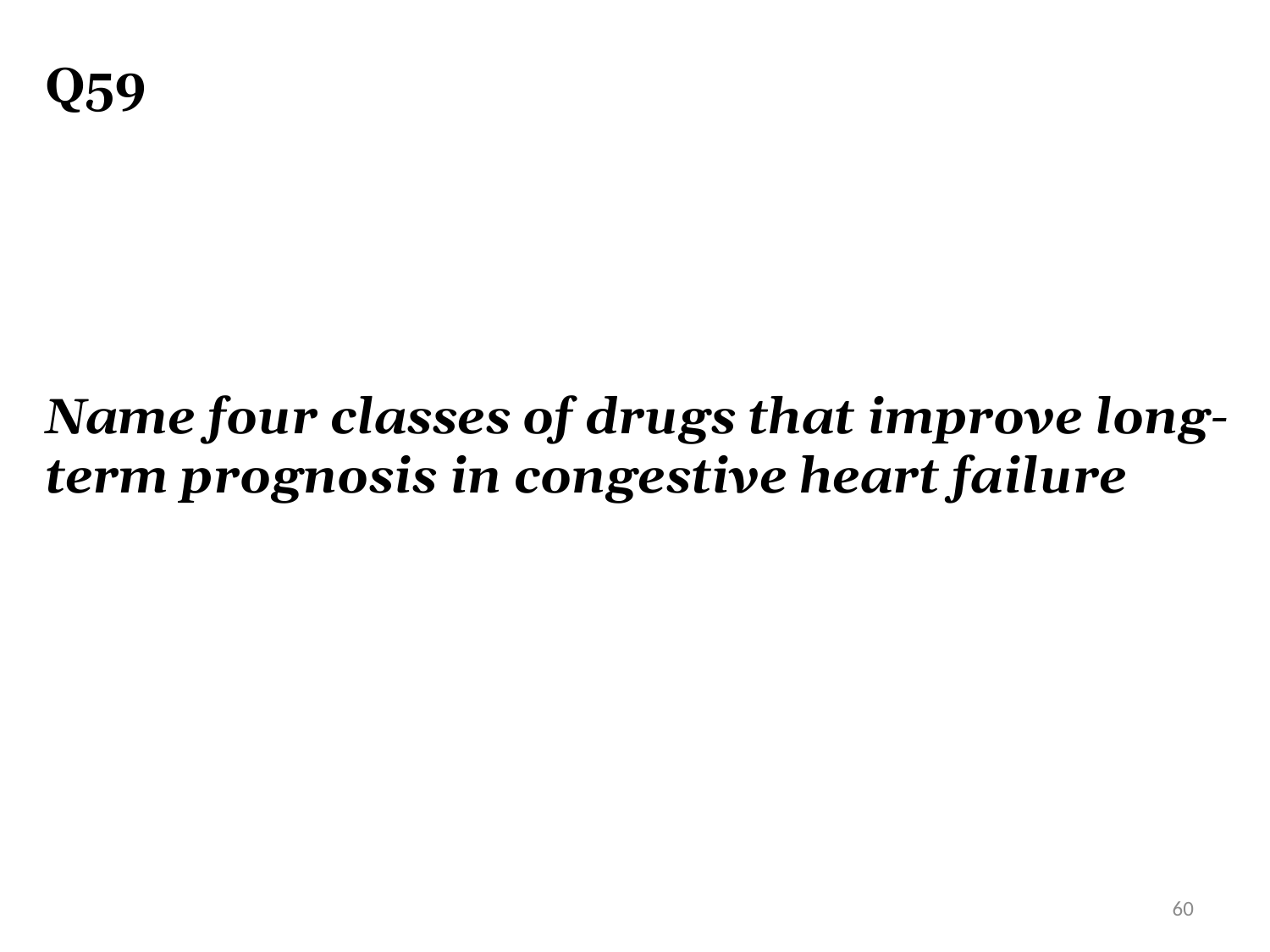

# Q59

Name four classes of drugs that improve long-term prognosis in congestive heart failure
60